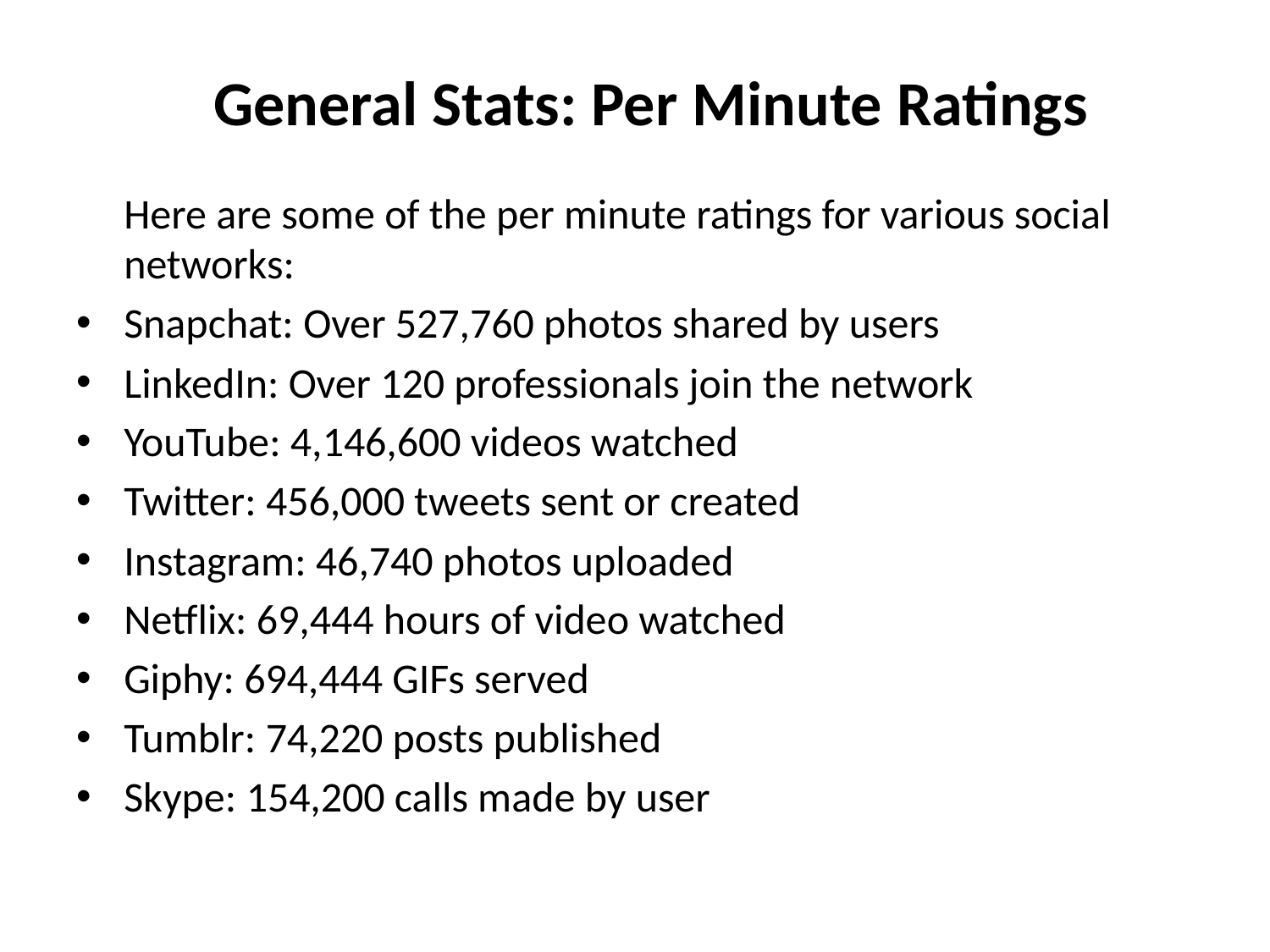

# General Stats: Per Minute Ratings
	Here are some of the per minute ratings for various social networks:
Snapchat: Over 527,760 photos shared by users
LinkedIn: Over 120 professionals join the network
YouTube: 4,146,600 videos watched
Twitter: 456,000 tweets sent or created
Instagram: 46,740 photos uploaded
Netflix: 69,444 hours of video watched
Giphy: 694,444 GIFs served
Tumblr: 74,220 posts published
Skype: 154,200 calls made by user